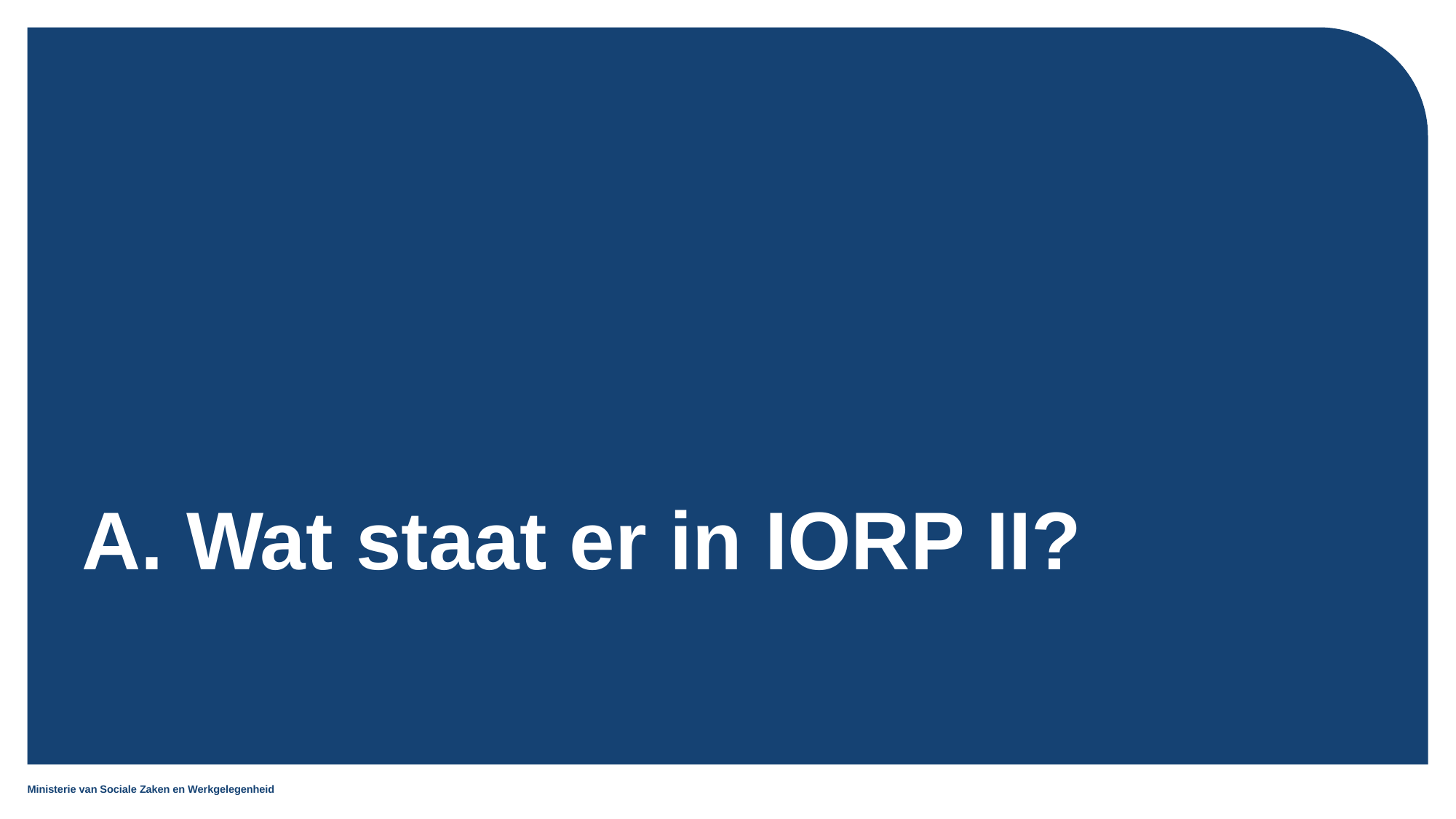

# A. Wat staat er in IORP II?